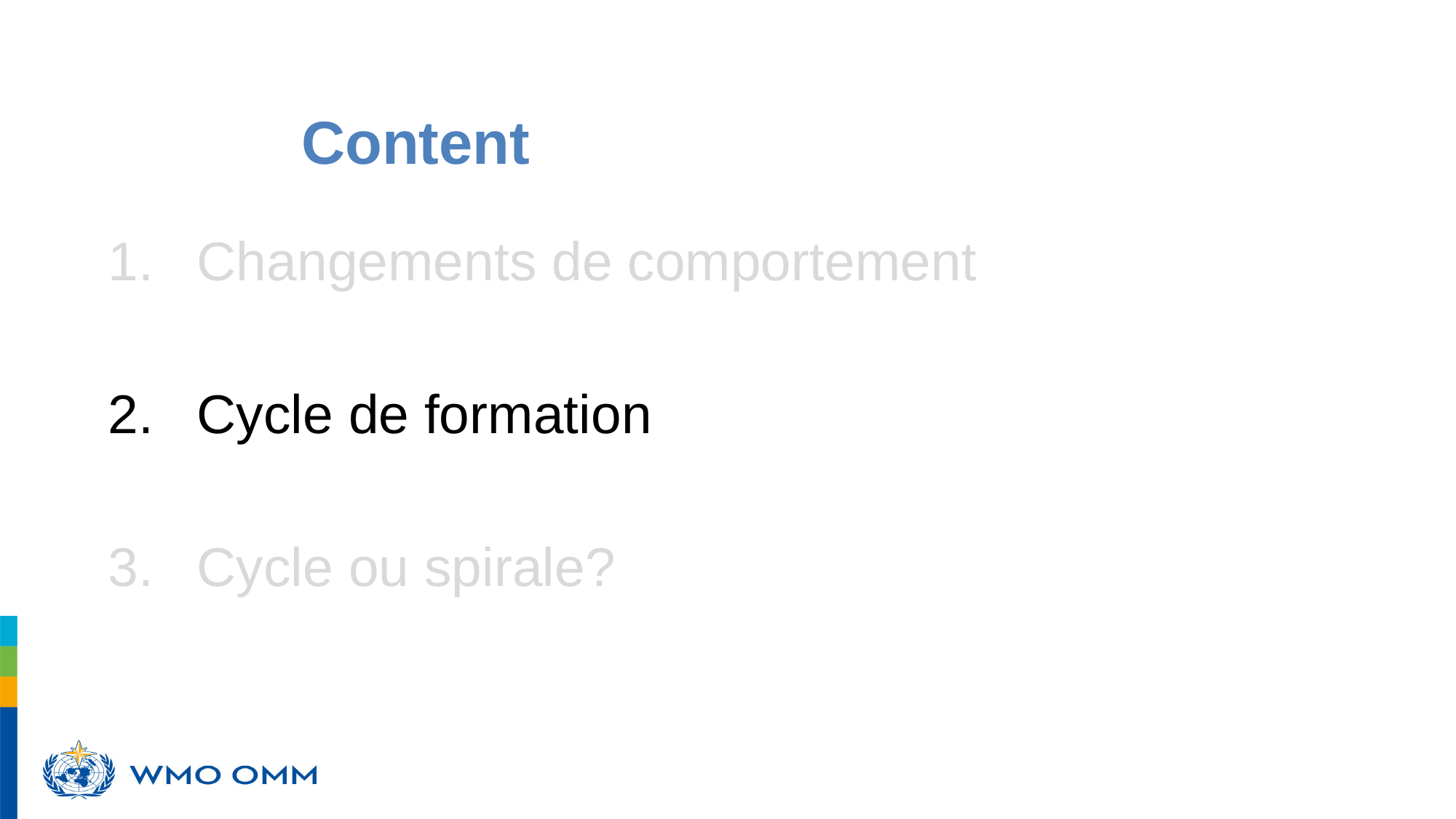

Content
poursuivront un développement durable grâce aux meilleurs services possible, tant sur terre qu’
en mer et dans les airs
Changements de comportement

Cycle de formation

Cycle ou spirale?